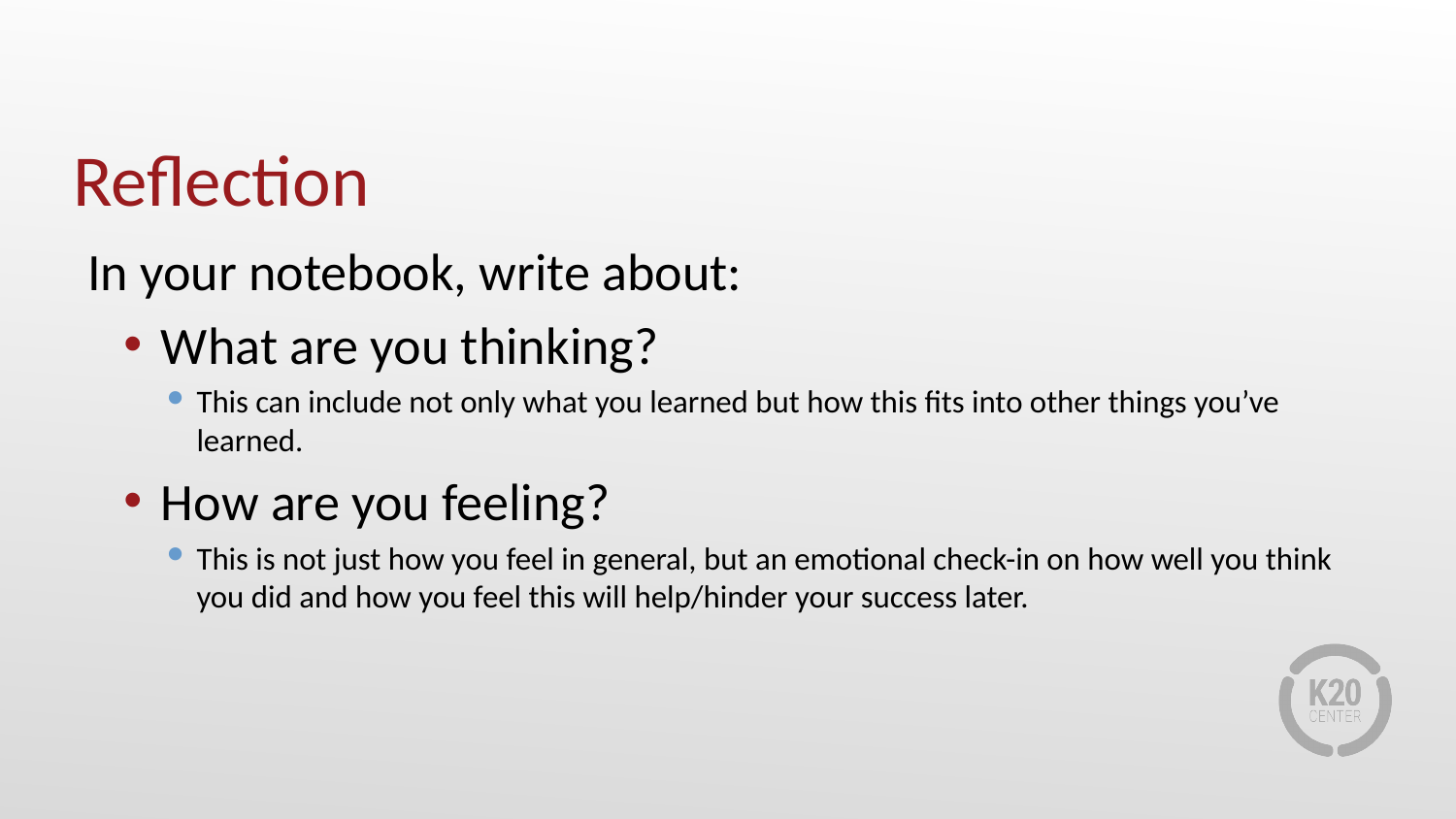

# Reflection
In your notebook, write about:
What are you thinking?
This can include not only what you learned but how this fits into other things you’ve learned.
How are you feeling?
This is not just how you feel in general, but an emotional check-in on how well you think you did and how you feel this will help/hinder your success later.